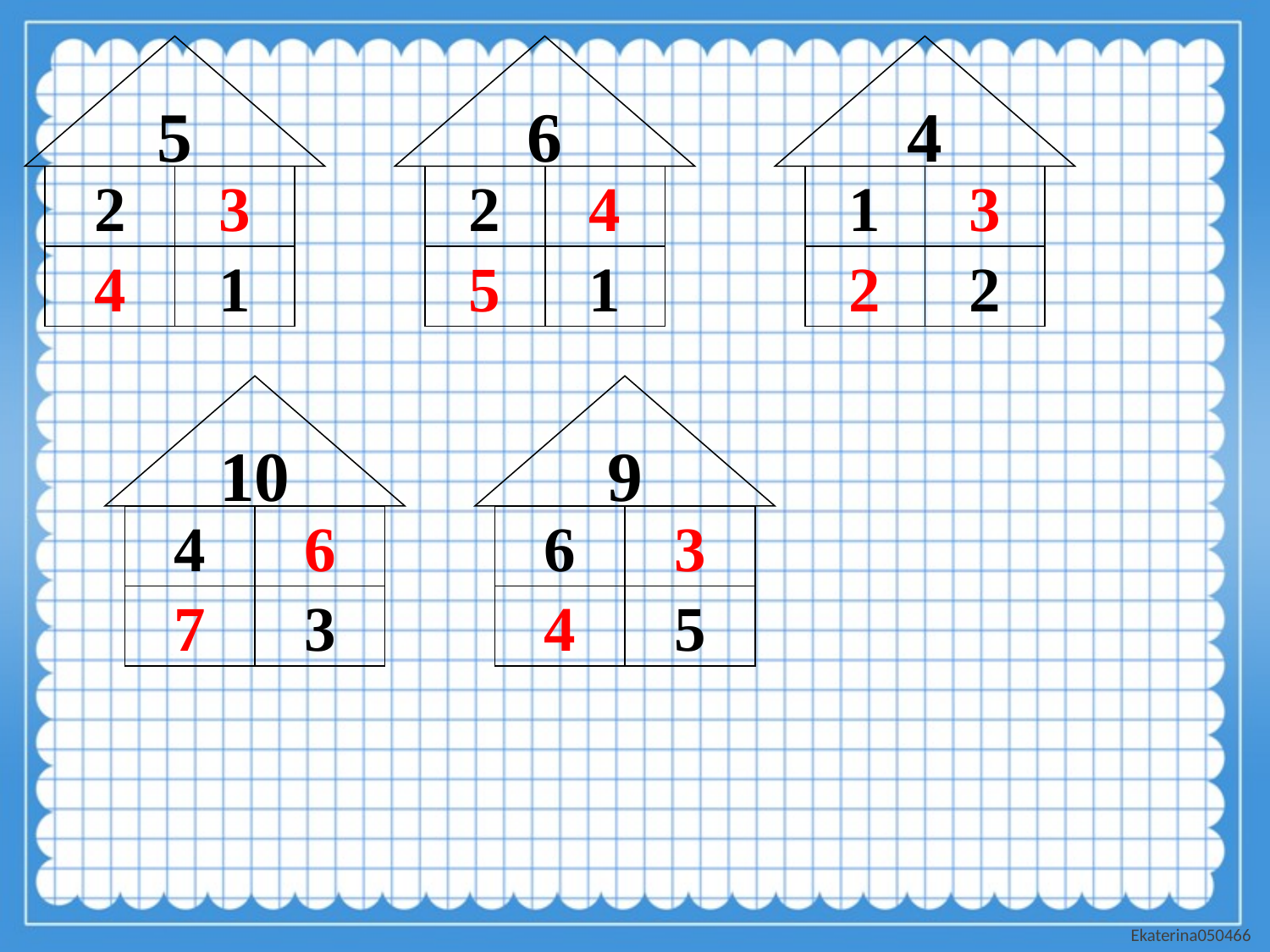

5
6
4
2
3
2
4
1
3
4
1
5
1
2
2
10
9
4
6
6
3
7
3
4
5